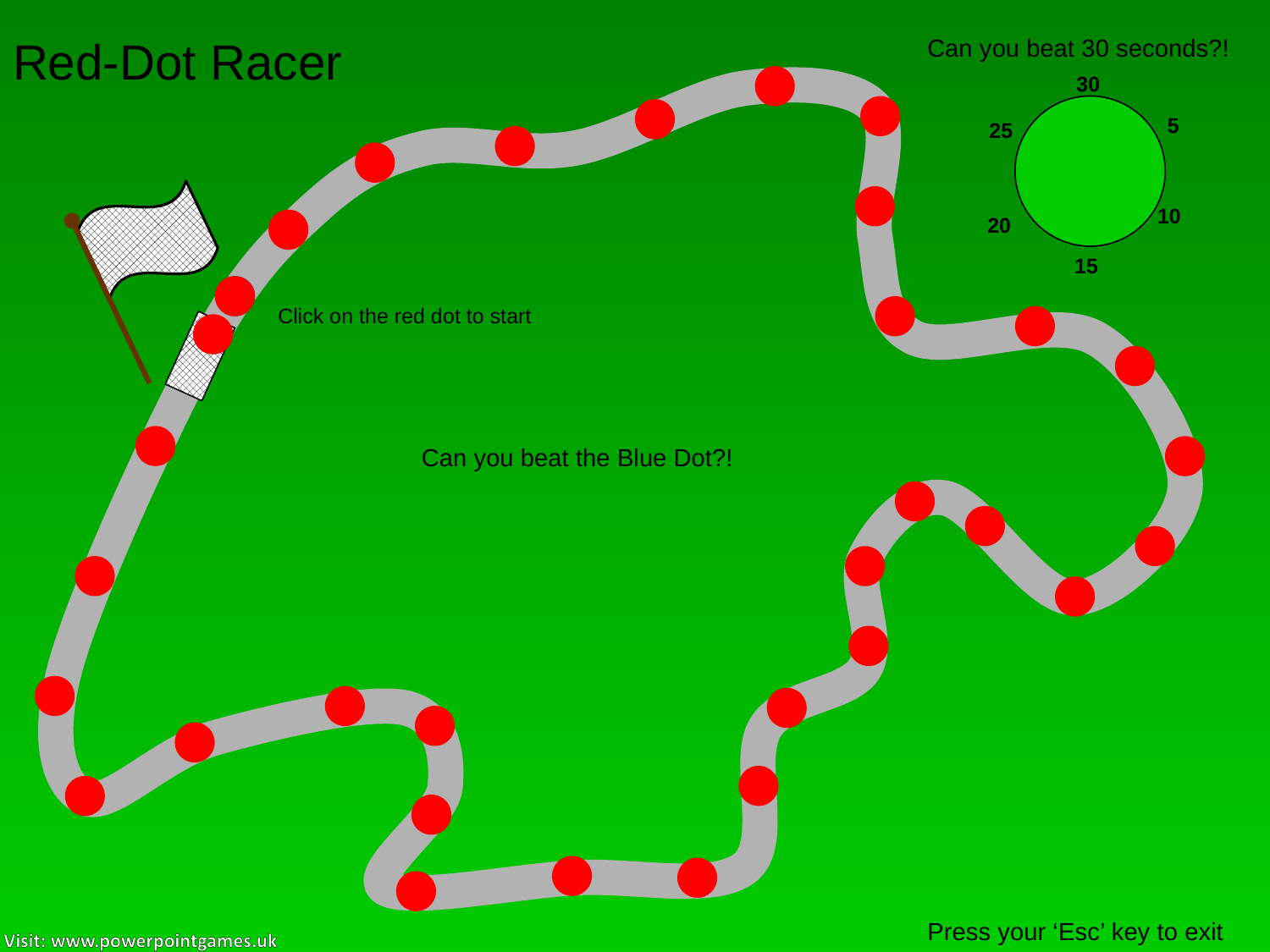

# Red-Dot Racer
Can you beat 30 seconds?!
30

5
25

10
20

15

Click on the red dot to start

Can you beat the Blue Dot?!

Press your ‘Esc’ key to exit